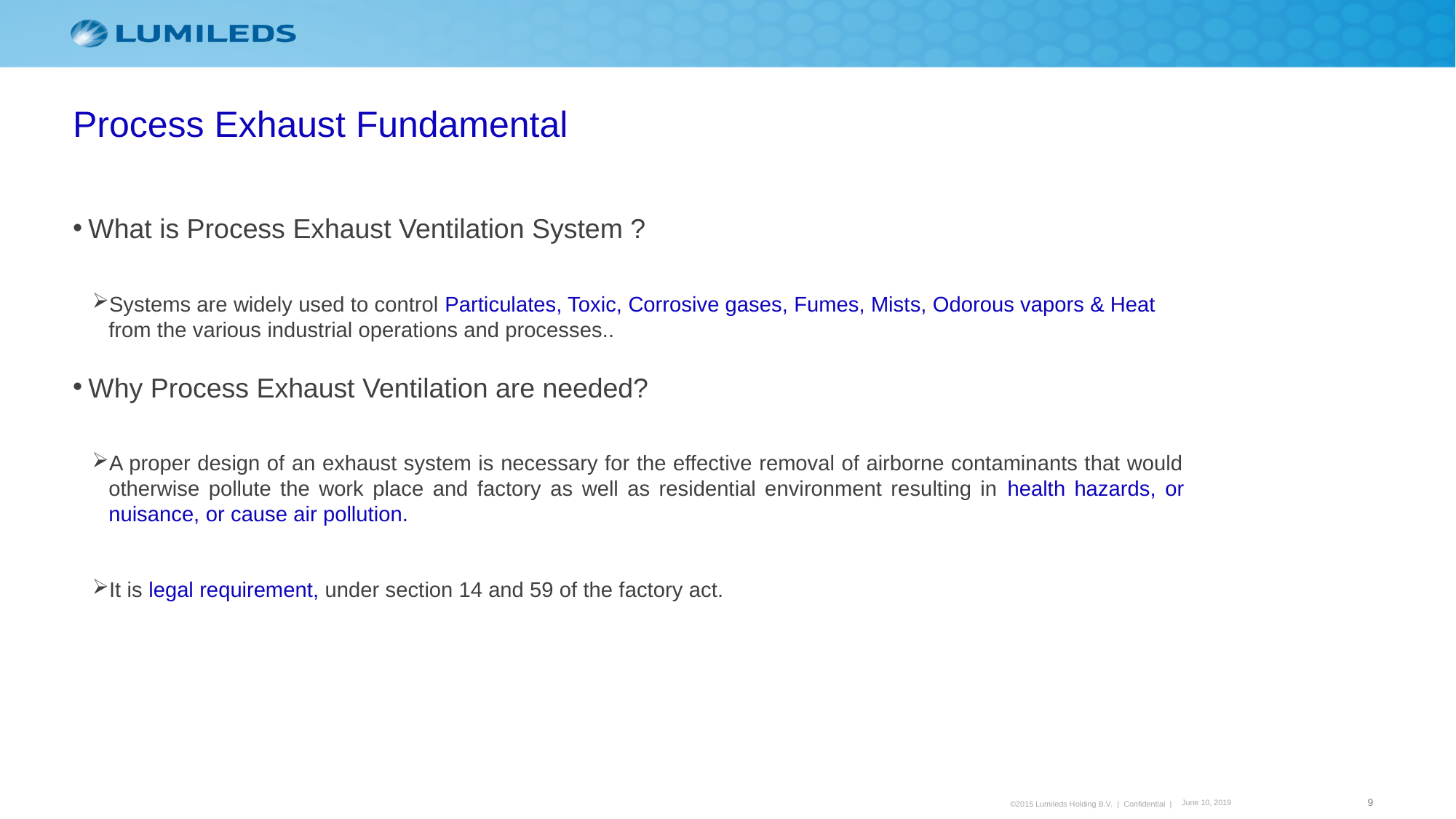

Process Exhaust Fundamental
What is Process Exhaust Ventilation System ?

Systems are widely used to control Particulates, Toxic, Corrosive gases, Fumes, Mists, Odorous vapors & Heat from the various industrial operations and processes..

Why Process Exhaust Ventilation are needed?

A proper design of an exhaust system is necessary for the effective removal of airborne contaminants that would otherwise pollute the work place and factory as well as residential environment resulting in health hazards, or nuisance, or cause air pollution.

It is legal requirement, under section 14 and 59 of the factory act.